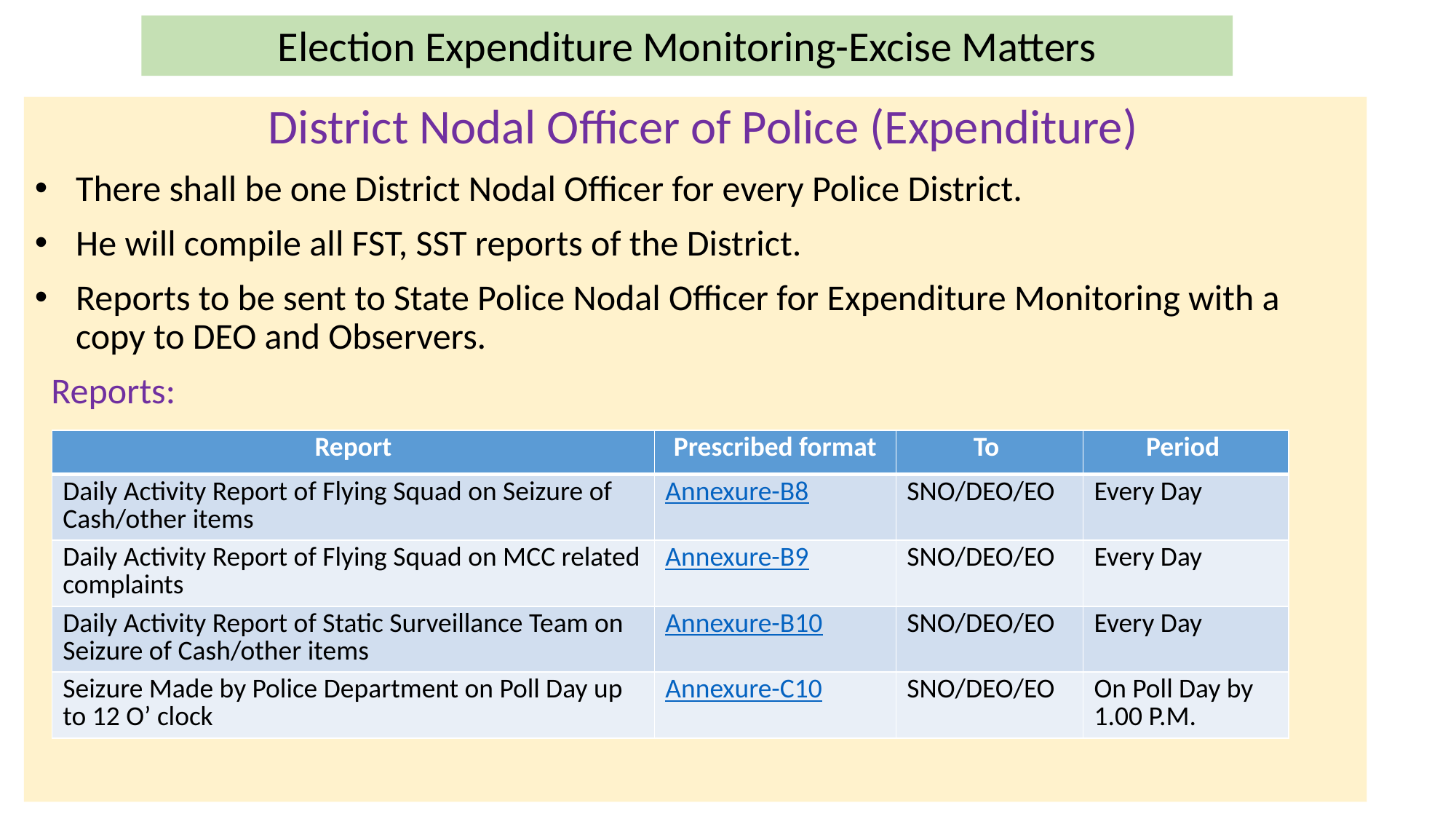

# Election Expenditure Monitoring-Excise Matters
  District Nodal Officer of Police (Expenditure)
There shall be one District Nodal Officer for every Police District.
He will compile all FST, SST reports of the District.
Reports to be sent to State Police Nodal Officer for Expenditure Monitoring with a copy to DEO and Observers.
  Reports:

| Report | Prescribed format | To | Period |
| --- | --- | --- | --- |
| Daily Activity Report of Flying Squad on Seizure of Cash/other items | Annexure-B8 | SNO/DEO/EO | Every Day |
| Daily Activity Report of Flying Squad on MCC related complaints | Annexure-B9 | SNO/DEO/EO | Every Day |
| Daily Activity Report of Static Surveillance Team on Seizure of Cash/other items | Annexure-B10 | SNO/DEO/EO | Every Day |
| Seizure Made by Police Department on Poll Day up to 12 O’ clock | Annexure-C10 | SNO/DEO/EO | On Poll Day by 1.00 P.M. |